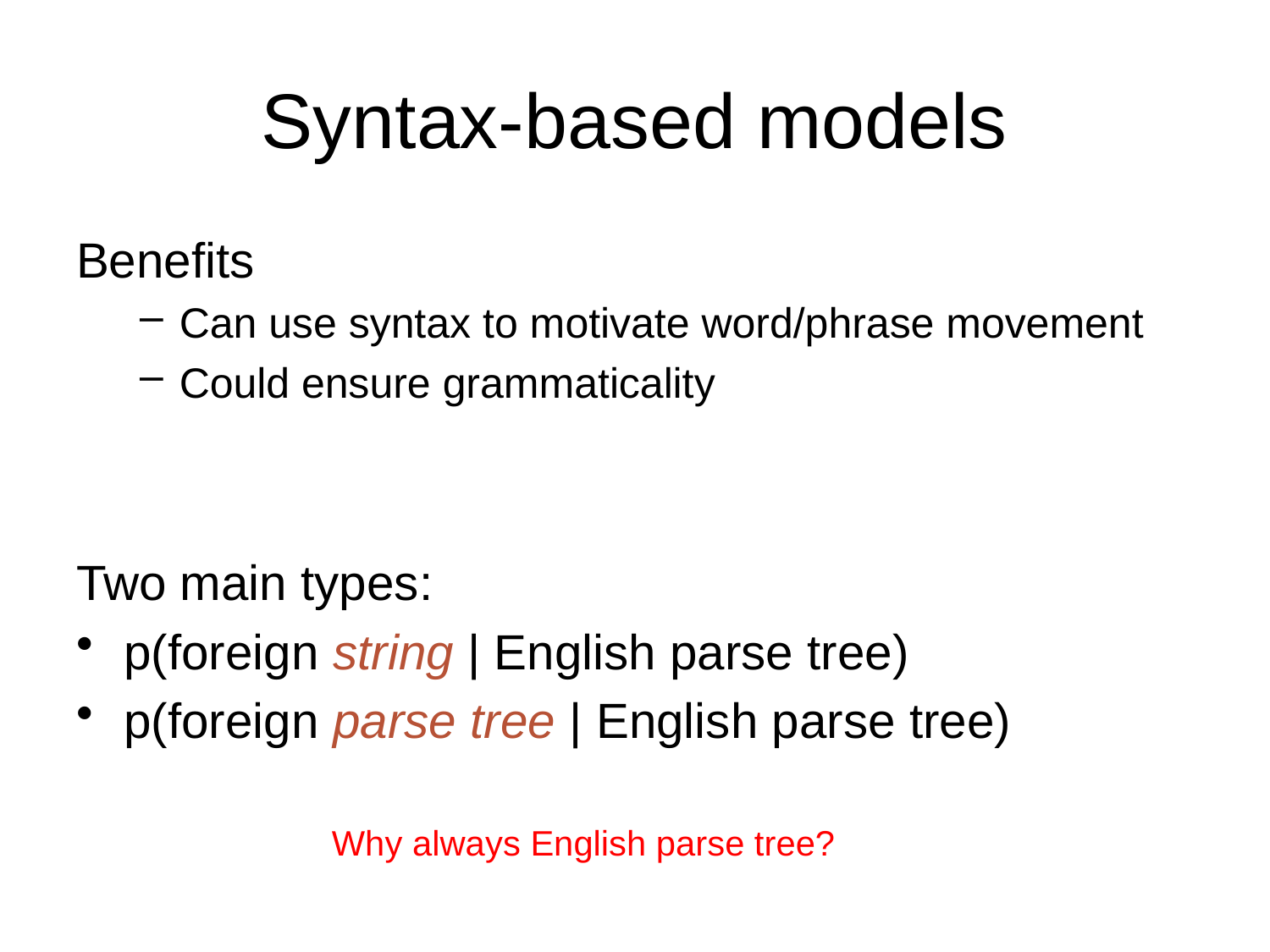

# Syntax-based models
Benefits
Can use syntax to motivate word/phrase movement
Could ensure grammaticality

Two main types:
p(foreign string | English parse tree)
p(foreign parse tree | English parse tree)
Why always English parse tree?